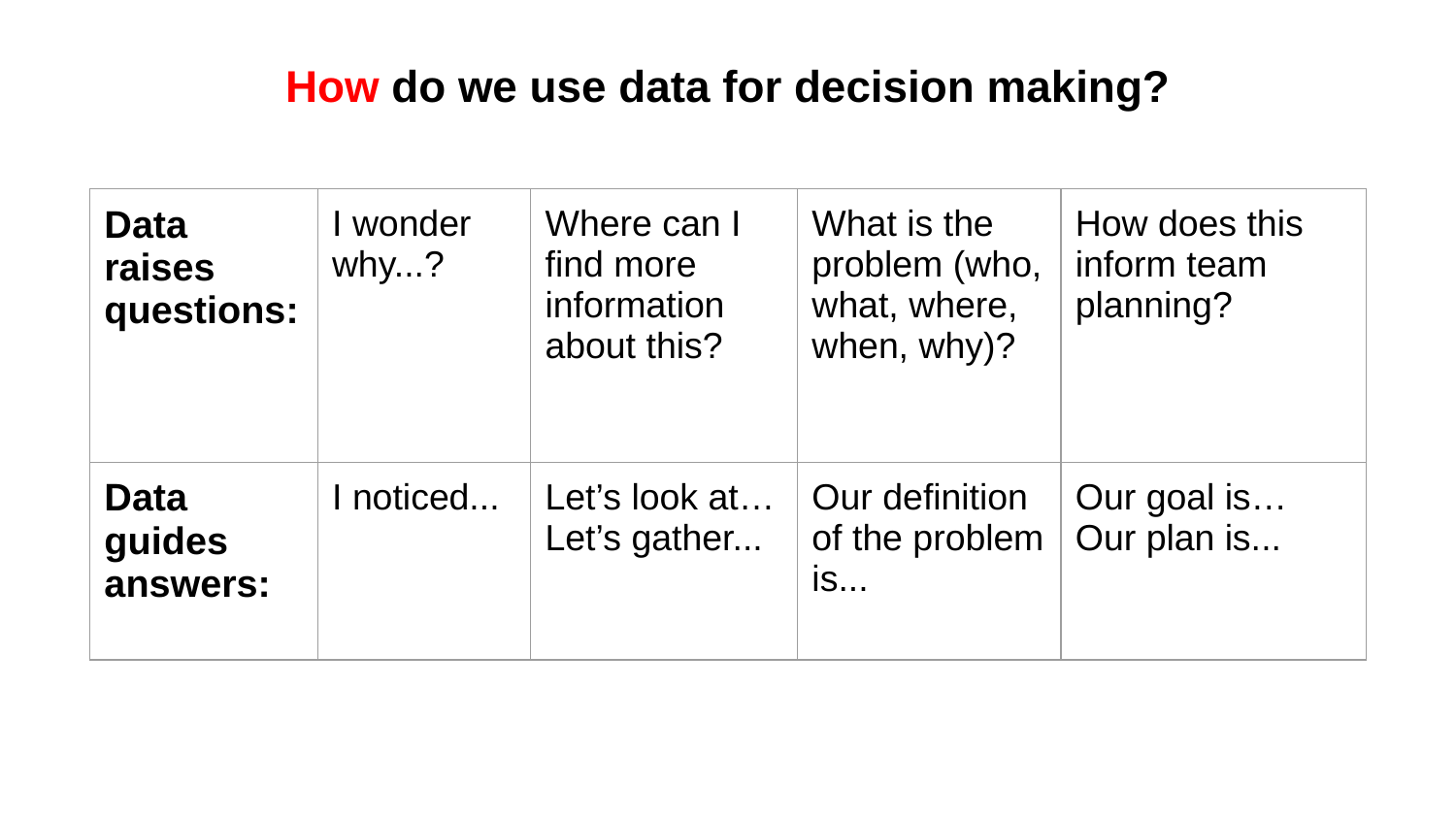

# How do we use data for decision making?

| Data raises questions: | I wonder why...? | Where can I find more information about this? | What is the problem (who, what, where, when, why)? | How does this inform team planning? |
| --- | --- | --- | --- | --- |
| Data guides answers: | I noticed... | Let’s look at… Let’s gather... | Our definition of the problem is... | Our goal is… Our plan is... |